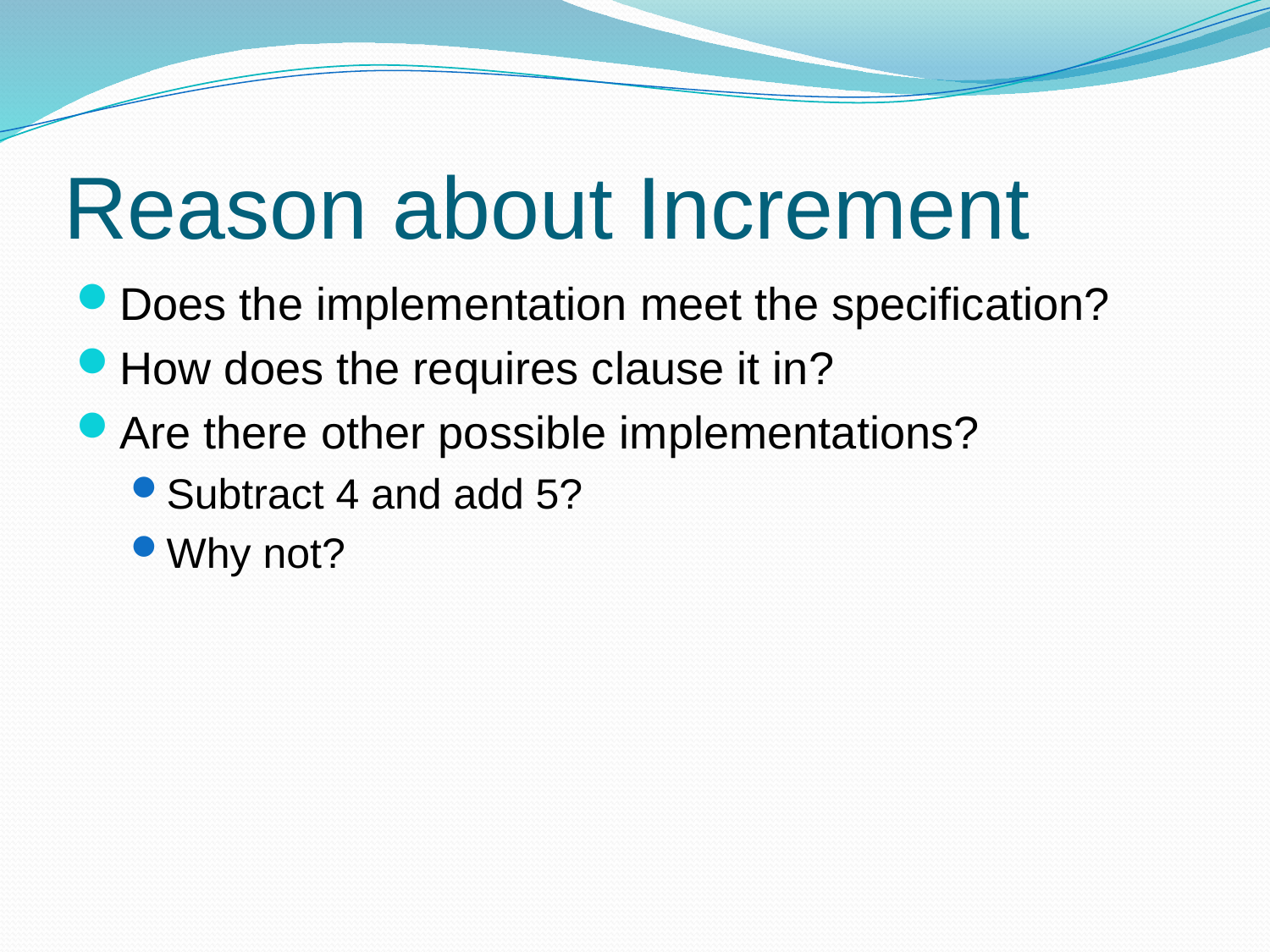

# Reason about Increment
Does the implementation meet the specification?
How does the requires clause it in?
Are there other possible implementations?
Subtract 4 and add 5?
Why not?